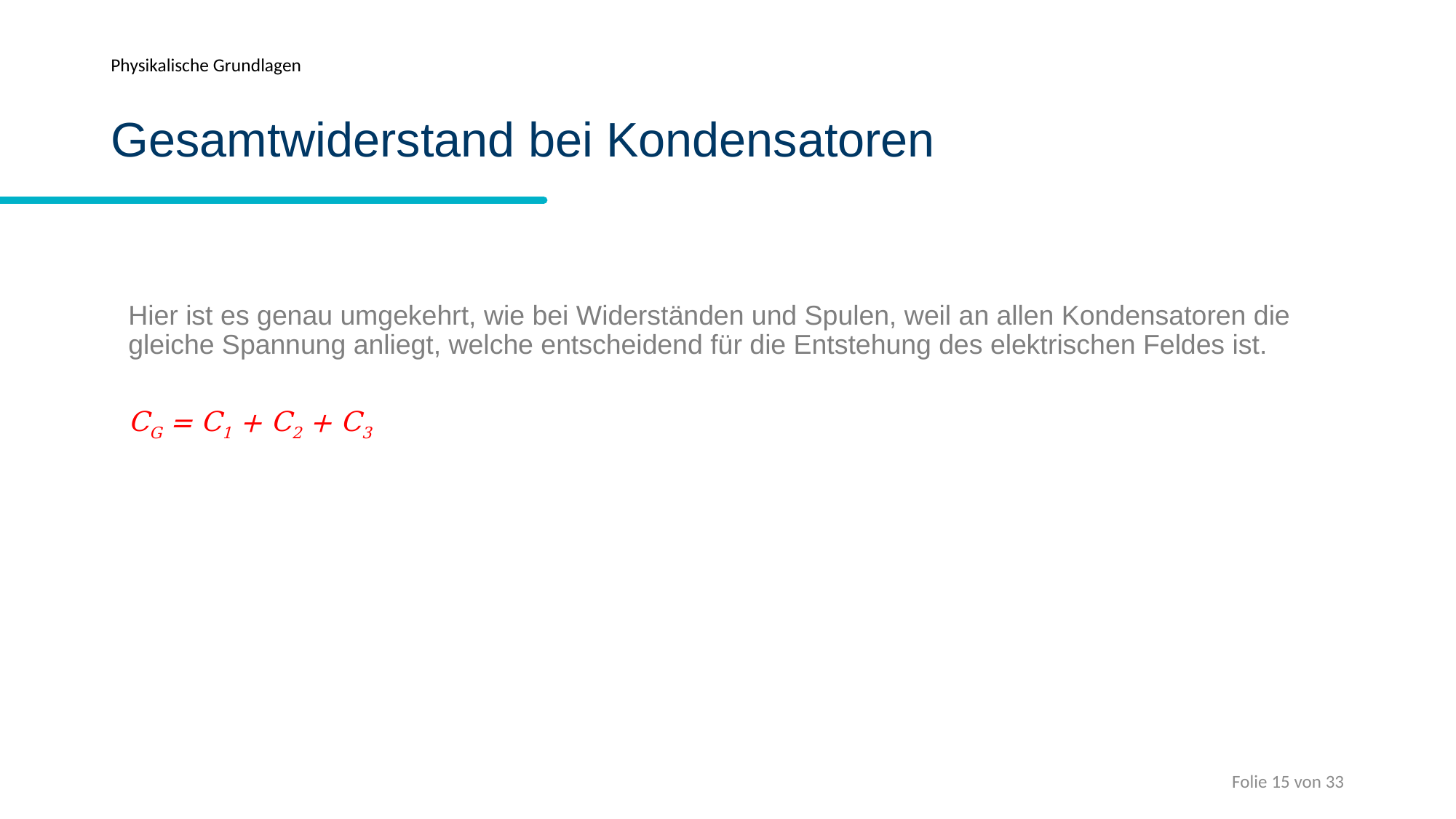

Physikalische Grundlagen
# Gesamtwiderstand bei Kondensatoren
Hier ist es genau umgekehrt, wie bei Widerständen und Spulen, weil an allen Kondensatoren die gleiche Spannung anliegt, welche entscheidend für die Entstehung des elektrischen Feldes ist.
CG = C1 + C2 + C3

Folie 15 von 33